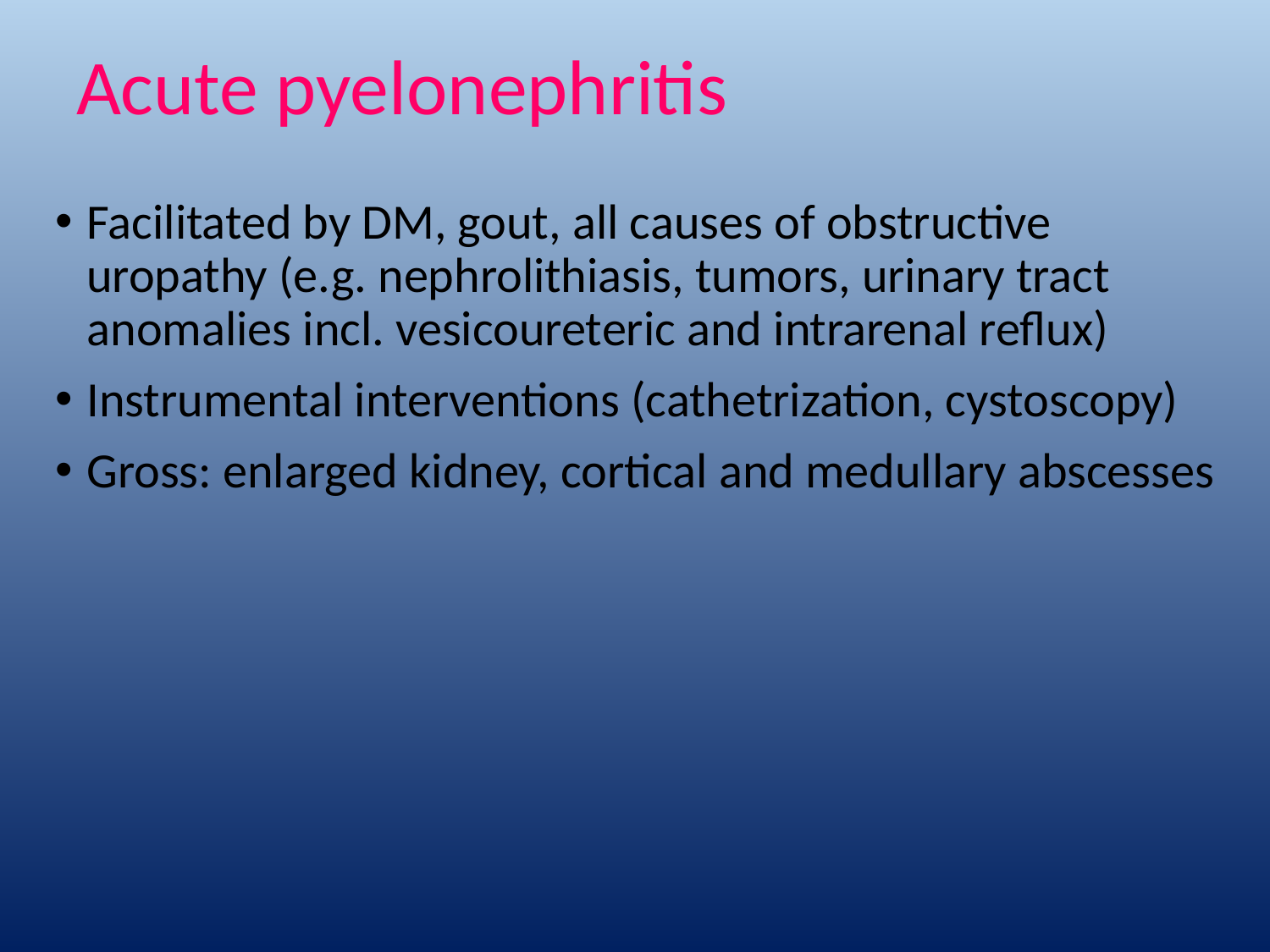

# Acute pyelonephritis
Facilitated by DM, gout, all causes of obstructive uropathy (e.g. nephrolithiasis, tumors, urinary tract anomalies incl. vesicoureteric and intrarenal reflux)
Instrumental interventions (cathetrization, cystoscopy)
Gross: enlarged kidney, cortical and medullary abscesses